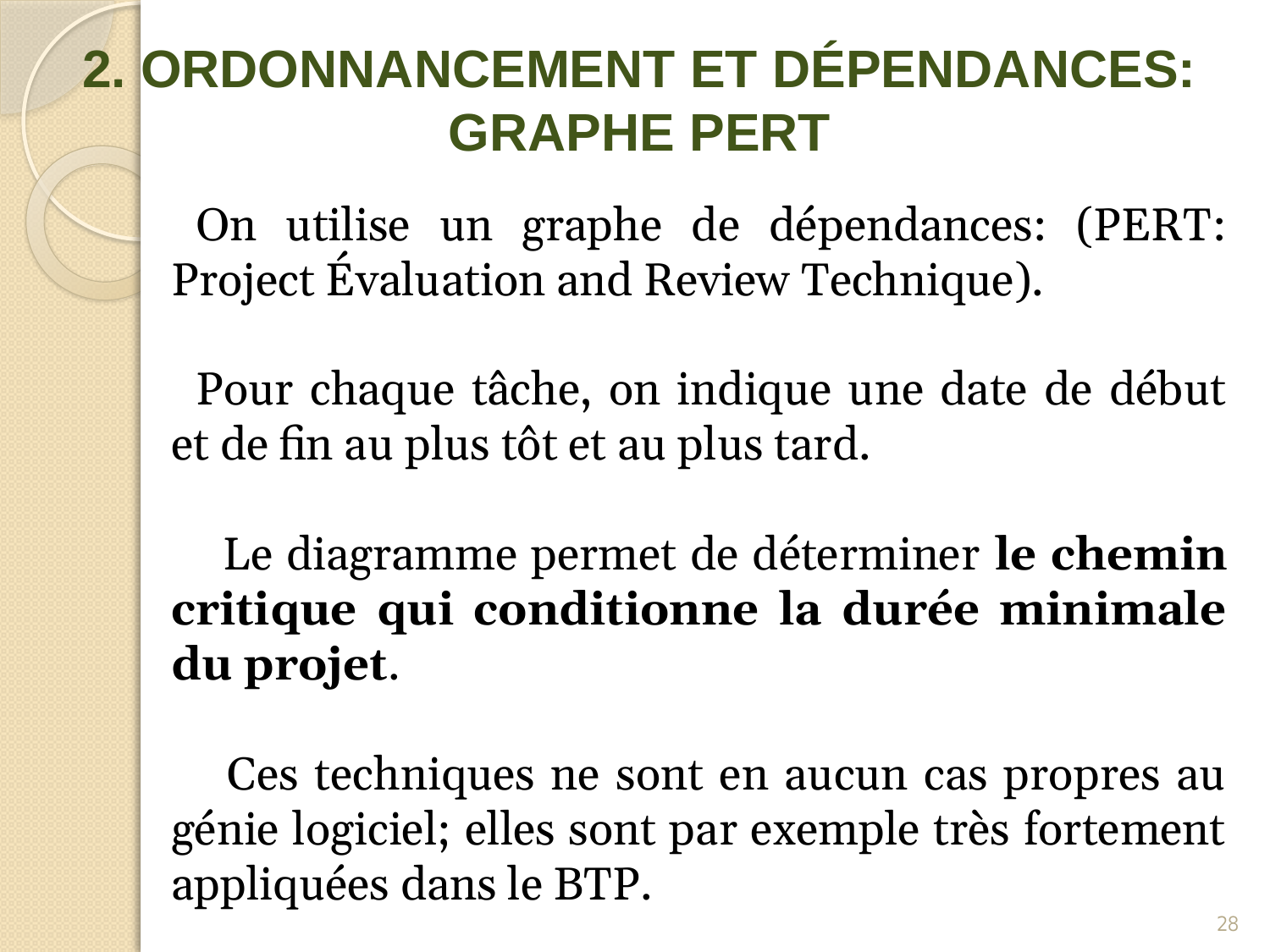

2. ORDONNANCEMENT ET DÉPENDANCES: GRAPHE PERT
On utilise un graphe de dépendances: (PERT: Project Évaluation and Review Technique).

Pour chaque tâche, on indique une date de début et de fin au plus tôt et au plus tard.

  Le diagramme permet de déterminer le chemin critique qui conditionne la durée minimale du projet.

  Ces techniques ne sont en aucun cas propres au génie logiciel; elles sont par exemple très fortement appliquées dans le BTP.
28